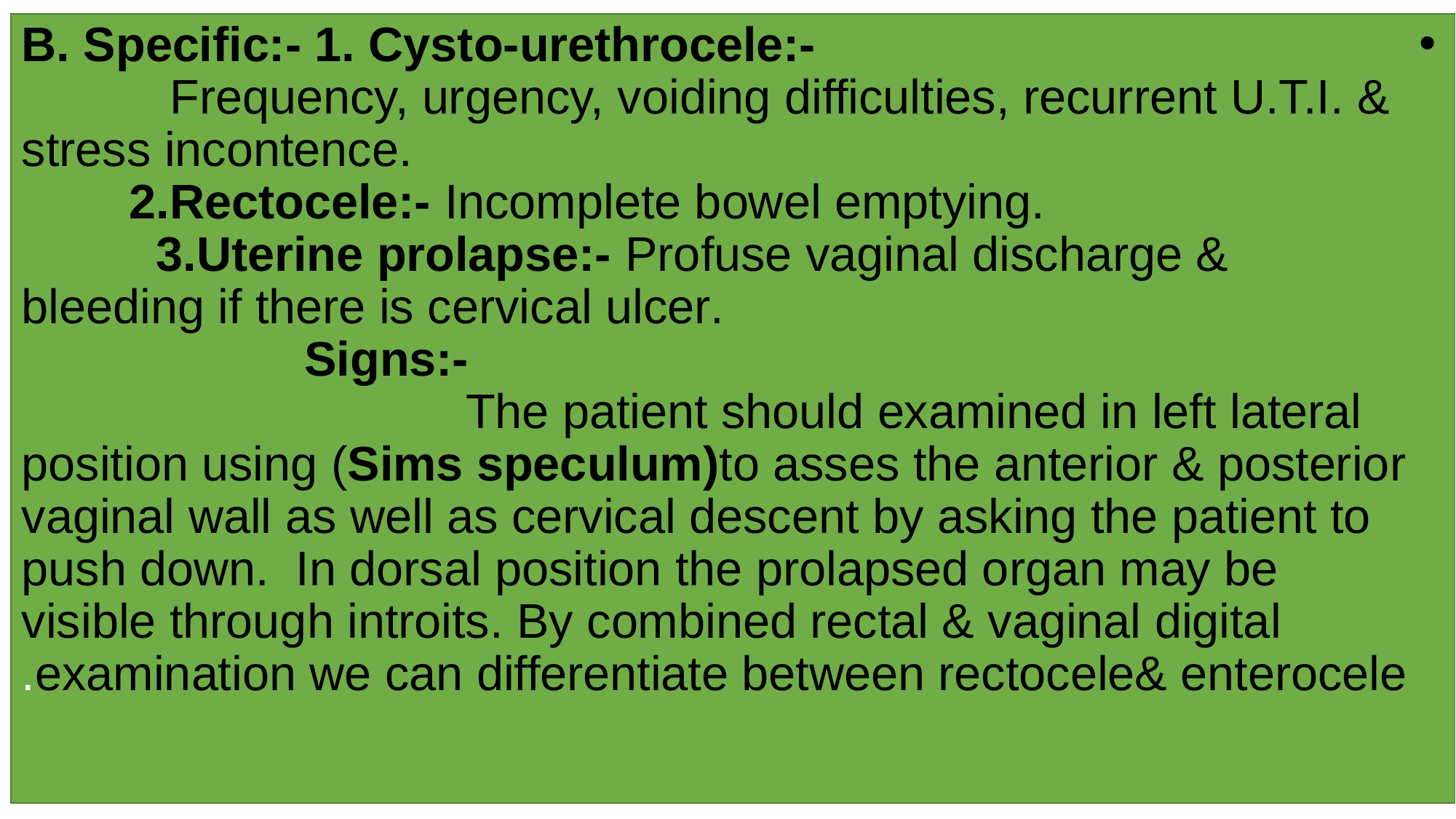

B. Specific:- 1. Cysto-urethrocele:-                                                        Frequency, urgency, voiding difficulties, recurrent U.T.I. & stress incontence.                                                                                   2.Rectocele:- Incomplete bowel emptying.                                      3.Uterine prolapse:- Profuse vaginal discharge & bleeding if there is cervical ulcer.                                                                         Signs:-                                                                                                        The patient should examined in left lateral position using (Sims speculum)to asses the anterior & posterior vaginal wall as well as cervical descent by asking the patient to push down.  In dorsal position the prolapsed organ may be visible through introits. By combined rectal & vaginal digital examination we can differentiate between rectocele& enterocele.